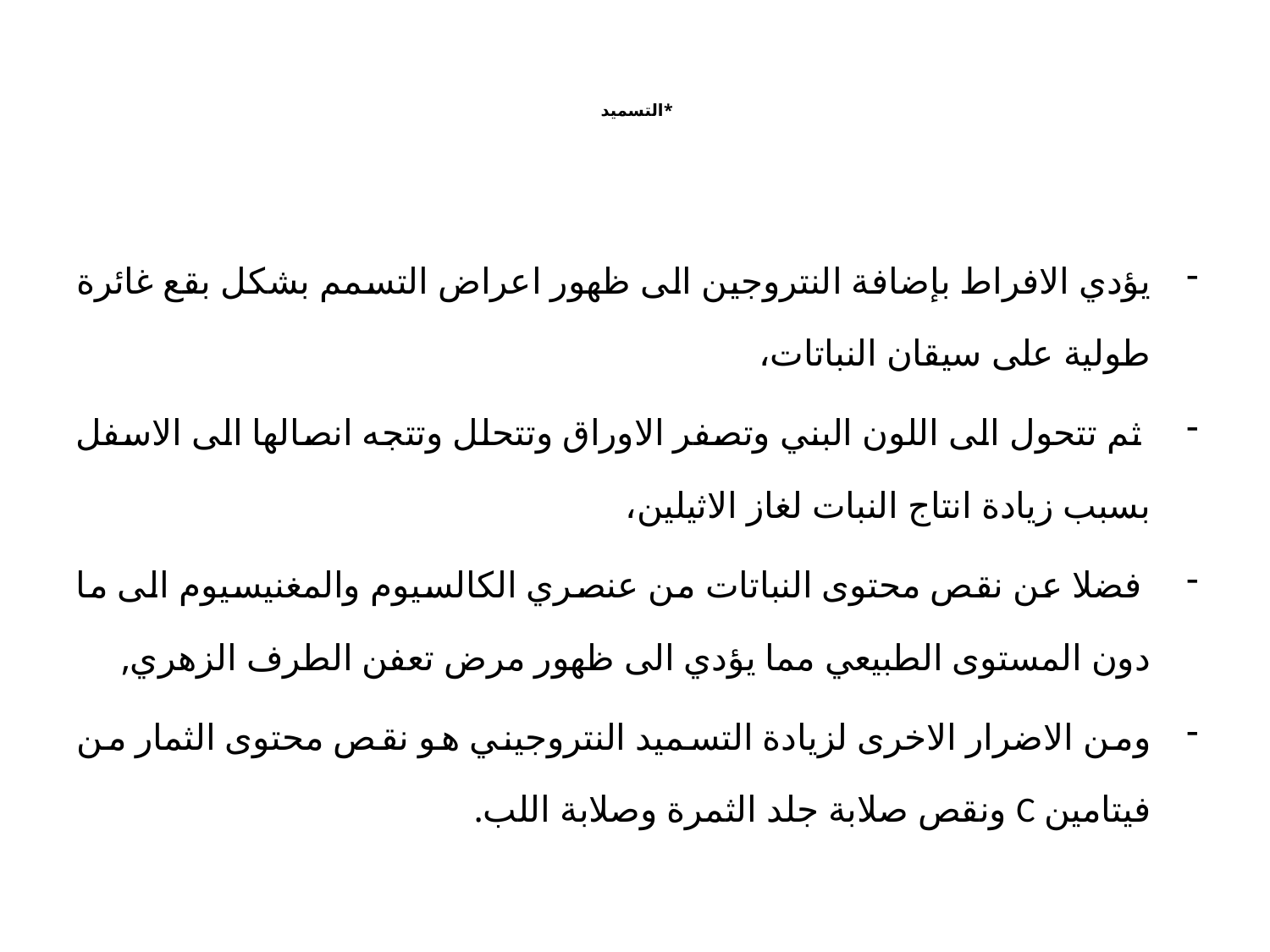

# *التسميد
يؤدي الافراط بإضافة النتروجين الى ظهور اعراض التسمم بشكل بقع غائرة طولية على سيقان النباتات،
 ثم تتحول الى اللون البني وتصفر الاوراق وتتحلل وتتجه انصالها الى الاسفل بسبب زيادة انتاج النبات لغاز الاثيلين،
 فضلا عن نقص محتوى النباتات من عنصري الكالسيوم والمغنيسيوم الى ما دون المستوى الطبيعي مما يؤدي الى ظهور مرض تعفن الطرف الزهري,
ومن الاضرار الاخرى لزيادة التسميد النتروجيني هو نقص محتوى الثمار من فيتامين C ونقص صلابة جلد الثمرة وصلابة اللب.